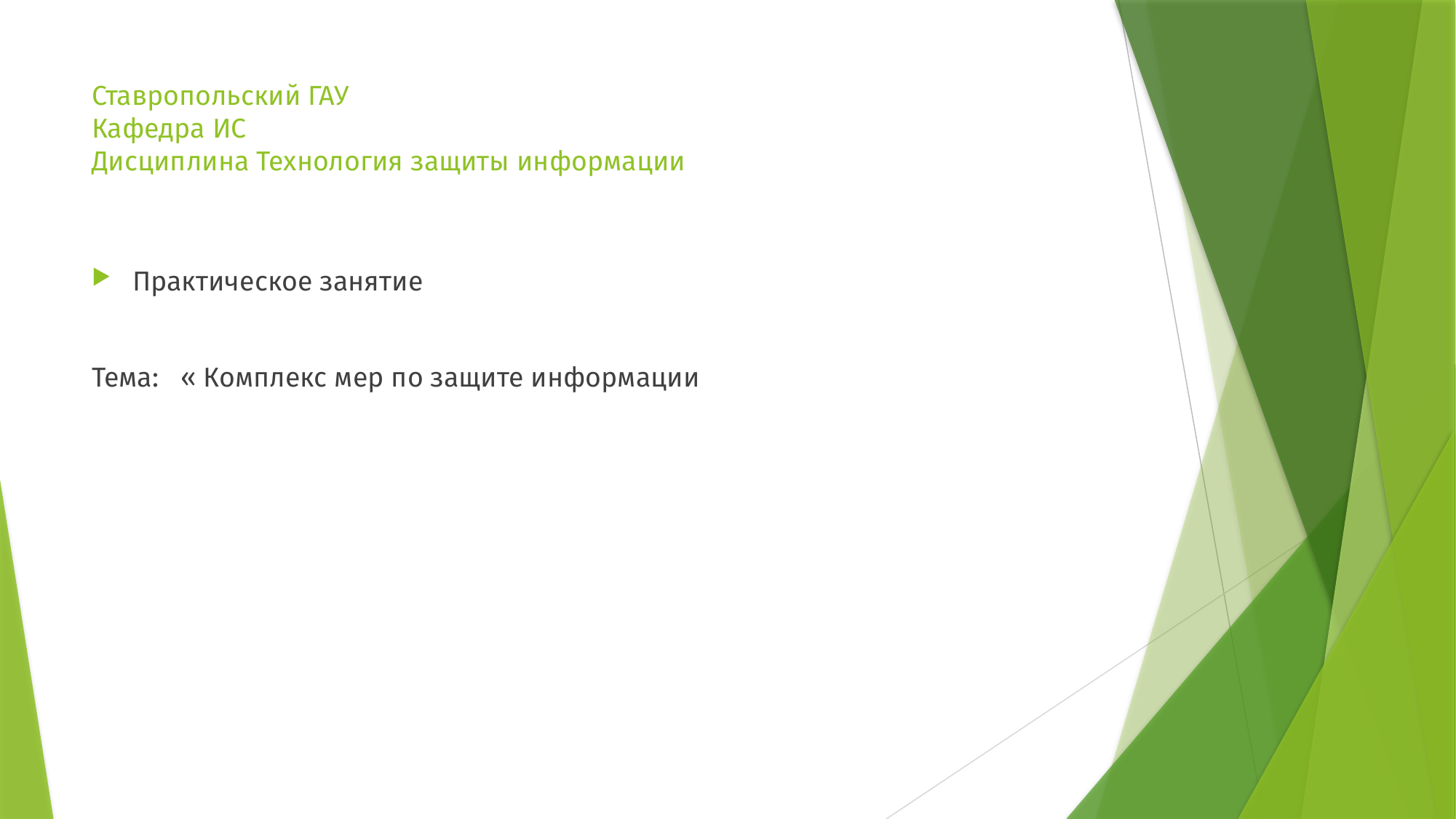

# Ставропольский ГАУ Кафедра ИС Дисциплина Технология защиты информации
Практическое занятие

Тема:   « Комплекс мер по защите информации